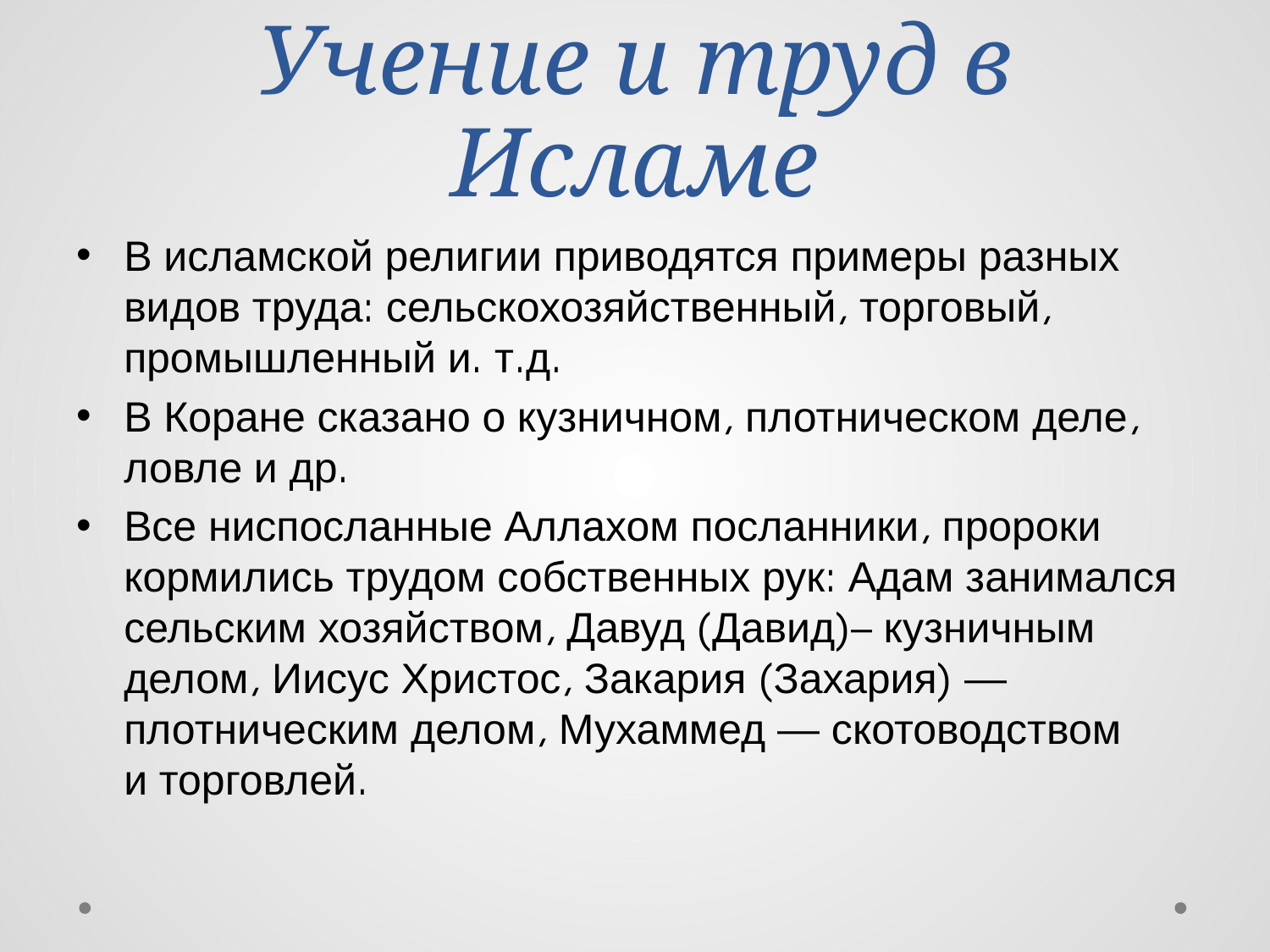

# Учение и труд в Исламе
В исламской религии приводятся примеры разных видов труда: сельскохозяйственный, торговый, промышленный и. т.д.
В Коране сказано о кузничном, плотническом деле, ловле и др.
Все ниспосланные Аллахом посланники, пророки кормились трудом собственных рук: Адам занимался сельским хозяйством, Давуд (Давид)– кузничным делом, Иисус Христос, Закария (Захария) — плотническим делом, Мухаммед — скотоводством и торговлей.